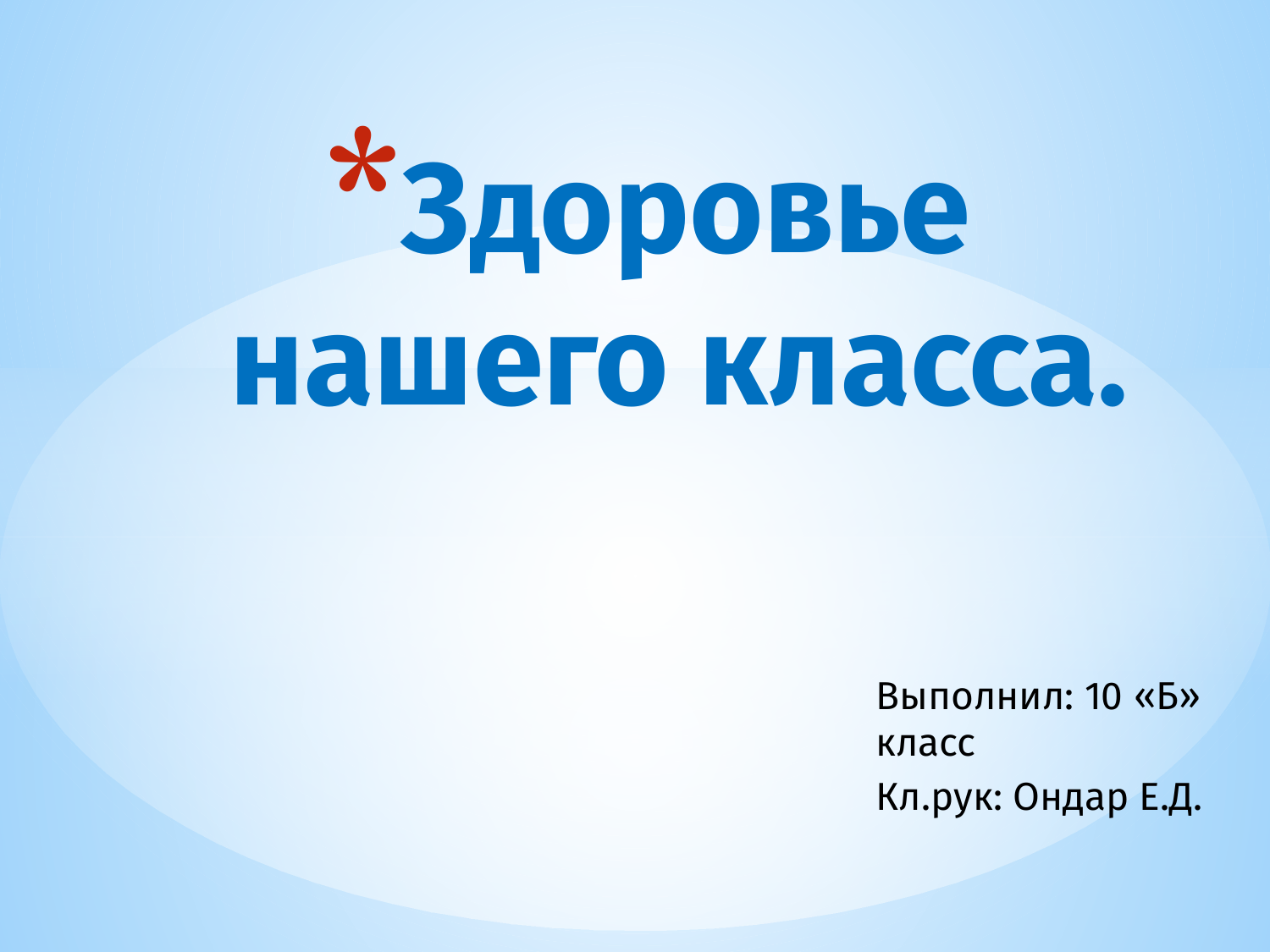

# Здоровье нашего класса.
Выполнил: 10 «Б» класс
Кл.рук: Ондар Е.Д.